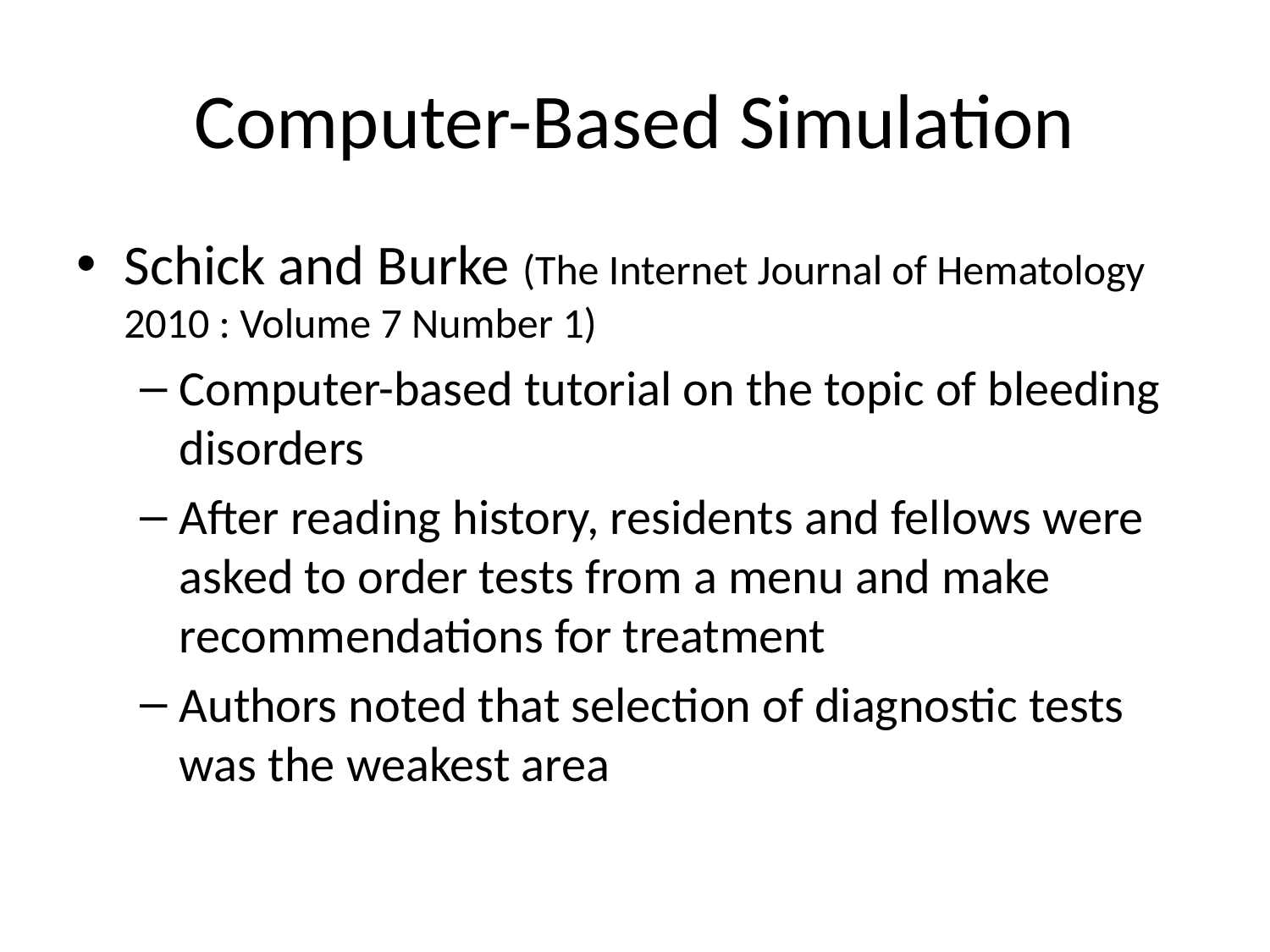

# Computer-Based Simulation
Schick and Burke (The Internet Journal of Hematology 2010 : Volume 7 Number 1)
Computer-based tutorial on the topic of bleeding disorders
After reading history, residents and fellows were asked to order tests from a menu and make recommendations for treatment
Authors noted that selection of diagnostic tests was the weakest area